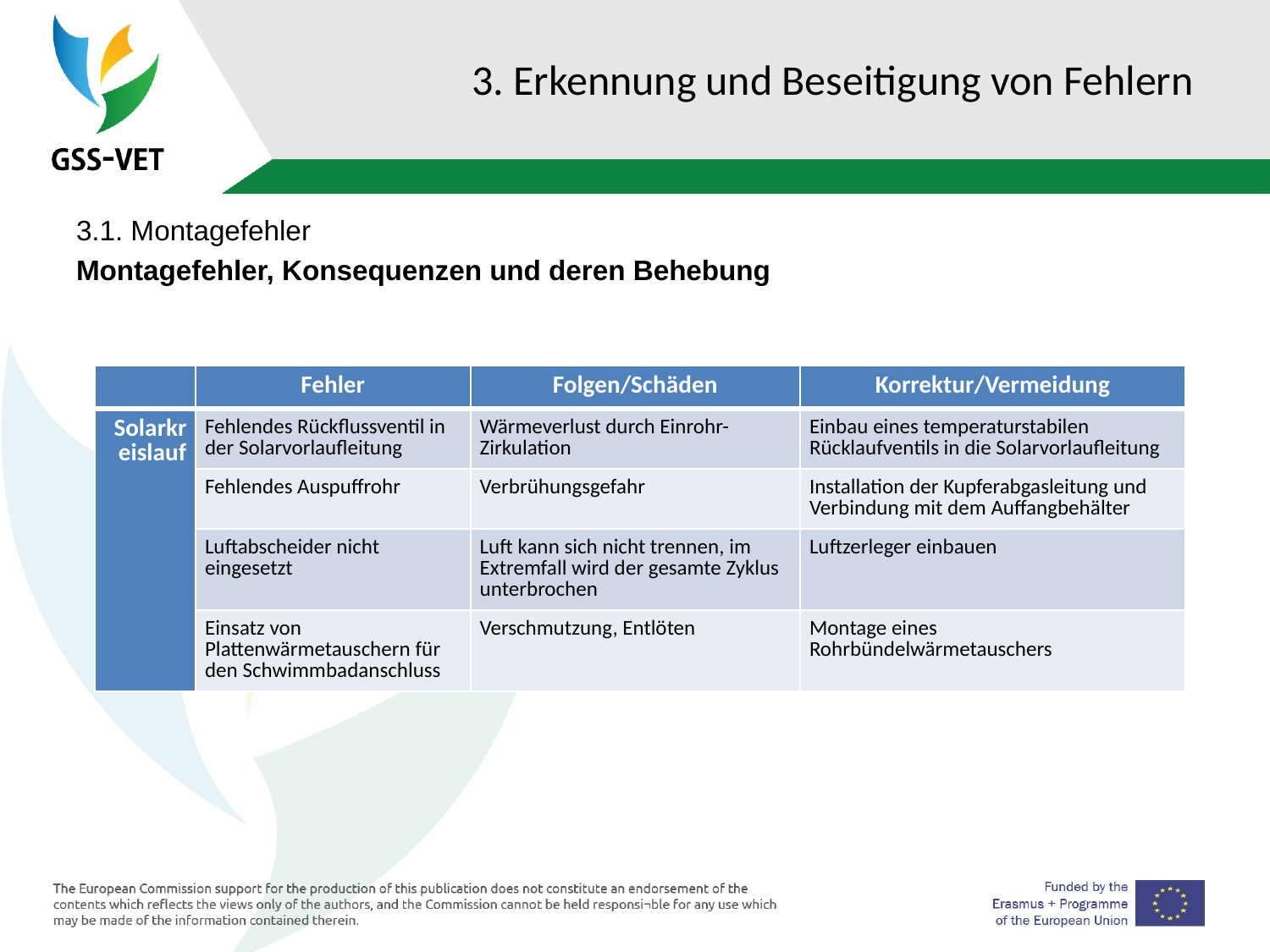

# 3. Erkennung und Beseitigung von Fehlern
3.1. Montagefehler
Montagefehler, Konsequenzen und deren Behebung

|  | Fehler | Folgen/Schäden | Korrektur/Vermeidung |
| --- | --- | --- | --- |
| Solarkreislauf | Fehlendes Rückflussventil in der Solarvorlaufleitung | Wärmeverlust durch Einrohr-Zirkulation | Einbau eines temperaturstabilen Rücklaufventils in die Solarvorlaufleitung |
|  | Fehlendes Auspuffrohr | Verbrühungsgefahr | Installation der Kupferabgasleitung und Verbindung mit dem Auffangbehälter |
|  | Luftabscheider nicht eingesetzt | Luft kann sich nicht trennen, im Extremfall wird der gesamte Zyklus unterbrochen | Luftzerleger einbauen |
|  | Einsatz von Plattenwärmetauschern für den Schwimmbadanschluss | Verschmutzung, Entlöten | Montage eines Rohrbündelwärmetauschers |